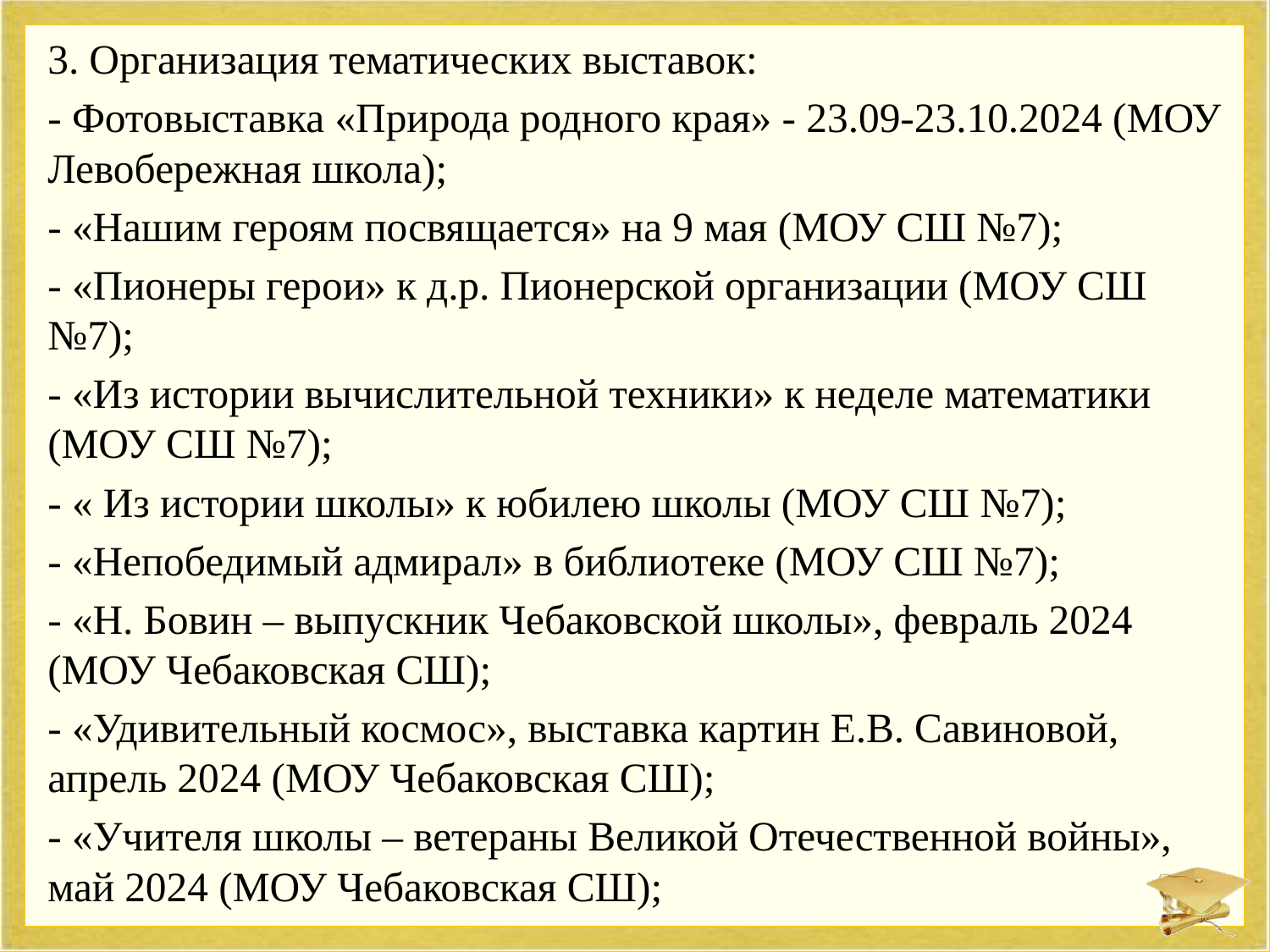

3. Организация тематических выставок:
- Фотовыставка «Природа родного края» - 23.09-23.10.2024 (МОУ Левобережная школа);
- «Нашим героям посвящается» на 9 мая (МОУ СШ №7);
- «Пионеры герои» к д.р. Пионерской организации (МОУ СШ №7);
- «Из истории вычислительной техники» к неделе математики (МОУ СШ №7);
- « Из истории школы» к юбилею школы (МОУ СШ №7);
- «Непобедимый адмирал» в библиотеке (МОУ СШ №7);
- «Н. Бовин – выпускник Чебаковской школы», февраль 2024 (МОУ Чебаковская СШ);
- «Удивительный космос», выставка картин Е.В. Савиновой, апрель 2024 (МОУ Чебаковская СШ);
- «Учителя школы – ветераны Великой Отечественной войны», май 2024 (МОУ Чебаковская СШ);